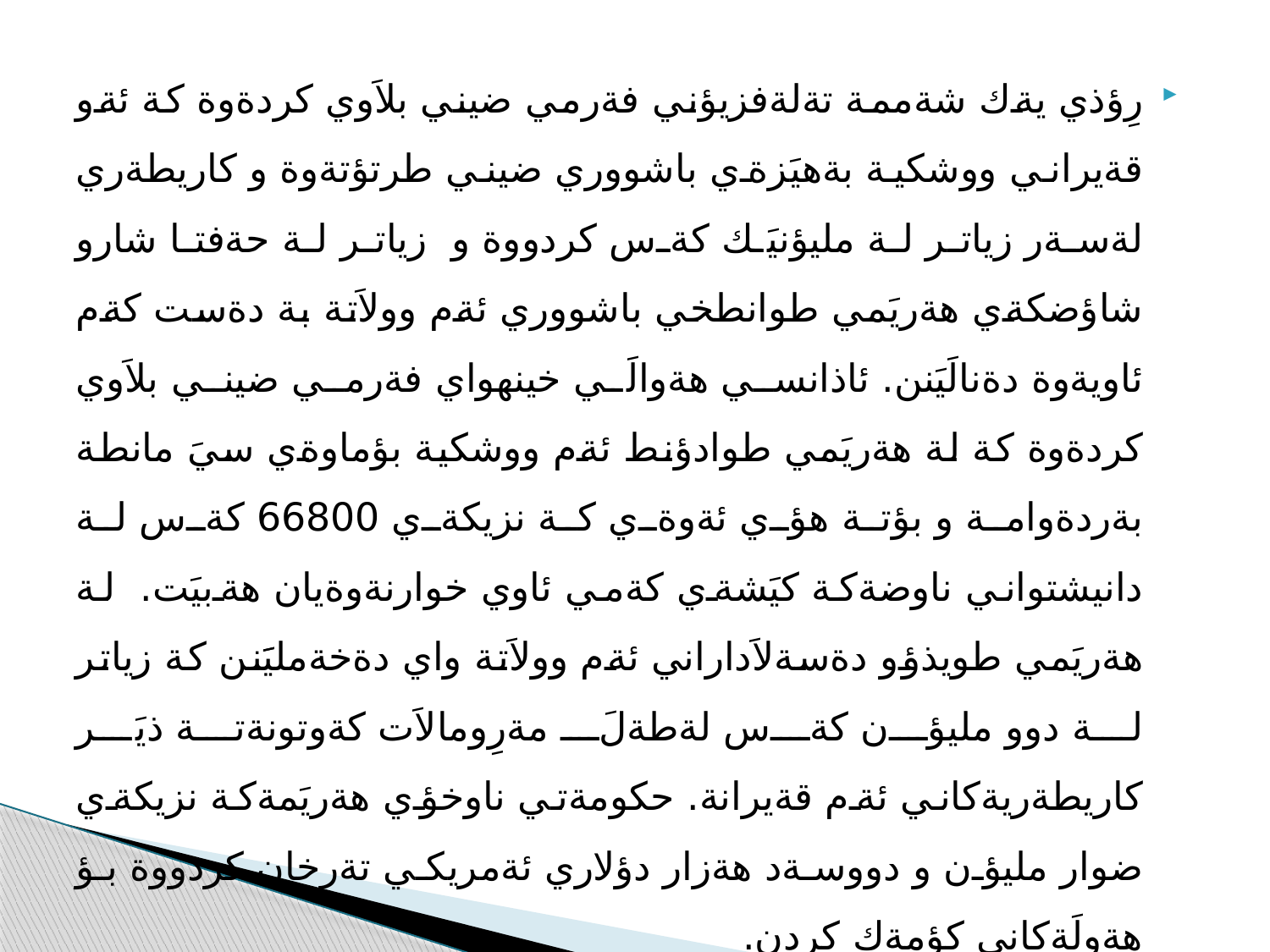

رِؤذي يةك شةممة تةلةفزيؤني فةرمي ضيني بلاَوي كردةوة كة ئةو قةيراني ووشكية بةهيَزةي باشووري ضيني طرتؤتةوة و كاريطةري لةسةر زياتر لة مليؤنيَك كةس كردووة و  زياتر لة حةفتا شارو شاؤضكةي هةريَمي طوانطخي باشووري ئةم وولاَتة بة دةست كةم ئاويةوة دةنالَيَنن. ئاذانسي هةوالَي خينهواي فةرمي ضيني بلاَوي كردةوة كة لة هةريَمي طوادؤنط ئةم ووشكية بؤماوةي سيَ مانطة بةردةوامة و بؤتة هؤي ئةوةي كة نزيكةي 66800 كةس لة دانيشتواني ناوضةكة كيَشةي كةمي ئاوي خوارنةوةيان هةبيَت.  لة هةريَمي طويذؤو دةسةلاَداراني ئةم وولاَتة واي دةخةمليََنن كة زياتر لة دوو مليؤن كةس لةطةلَ مةرِومالاَت كةوتونةتة ذيَر كاريطةريةكاني ئةم قةيرانة. حكومةتي ناوخؤي هةريَمةكة نزيكةي ضوار مليؤن و دووسةد هةزار دؤلاري ئةمريكي تةرخان كردووة بؤ هةولَةكاني كؤمةك كردن.